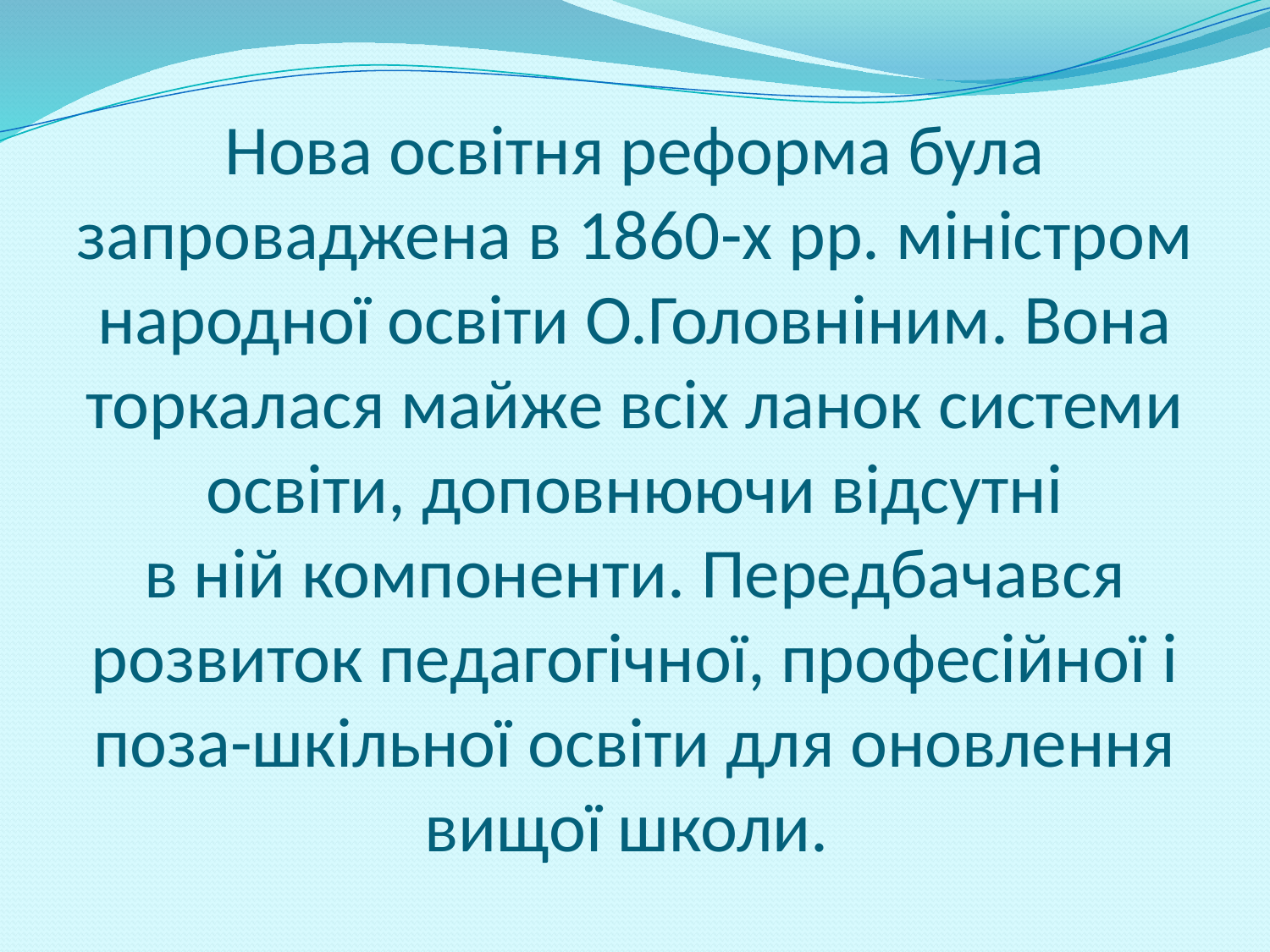

# Нова освітня реформа була запроваджена в 1860-х рр. міністром народної освіти О.Головніним. Вона торкалася майже всіх ланок системи освіти, доповнюючи відсутні в ній компоненти. Передбачався розвиток педагогічної, професійної і поза-шкільної освіти для оновлення вищої школи.